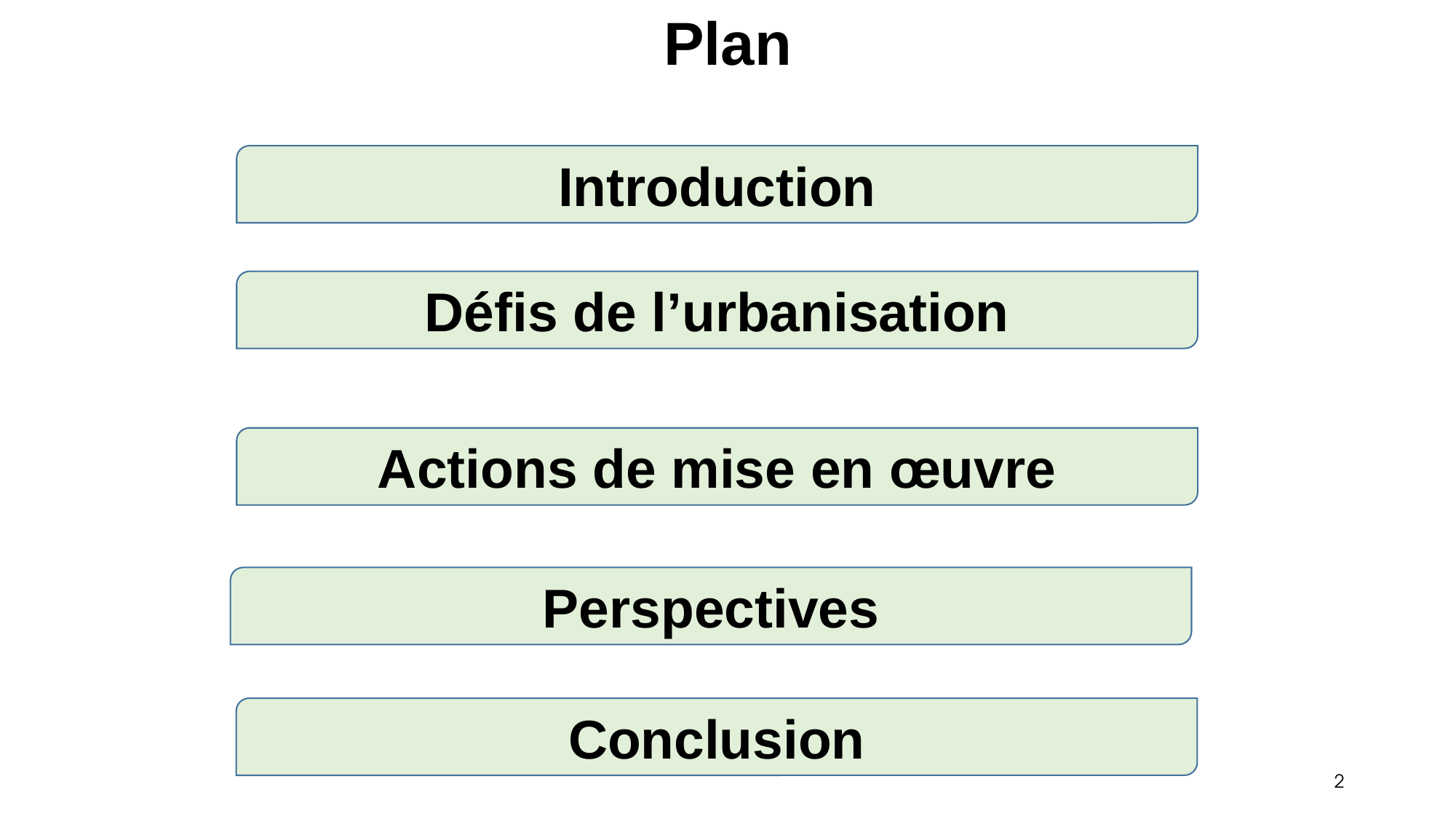

# Plan

Introduction
Défis de l’urbanisation
Actions de mise en œuvre
Perspectives
Conclusion
2